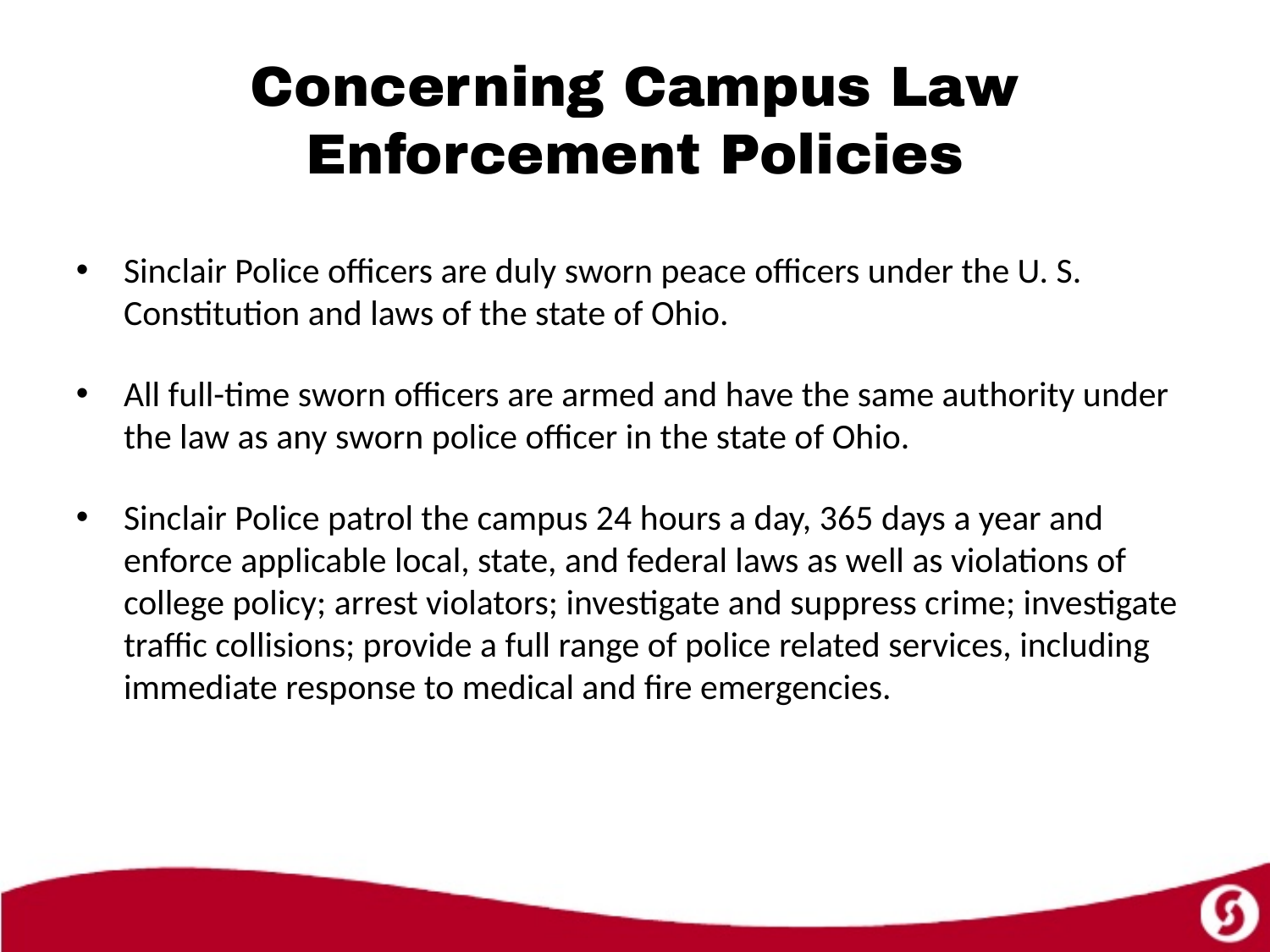

# Concerning Campus Law Enforcement Policies

Sinclair Police officers are duly sworn peace officers under the U. S. Constitution and laws of the state of Ohio.
All full-time sworn officers are armed and have the same authority under the law as any sworn police officer in the state of Ohio.
Sinclair Police patrol the campus 24 hours a day, 365 days a year and enforce applicable local, state, and federal laws as well as violations of college policy; arrest violators; investigate and suppress crime; investigate traffic collisions; provide a full range of police related services, including immediate response to medical and fire emergencies.